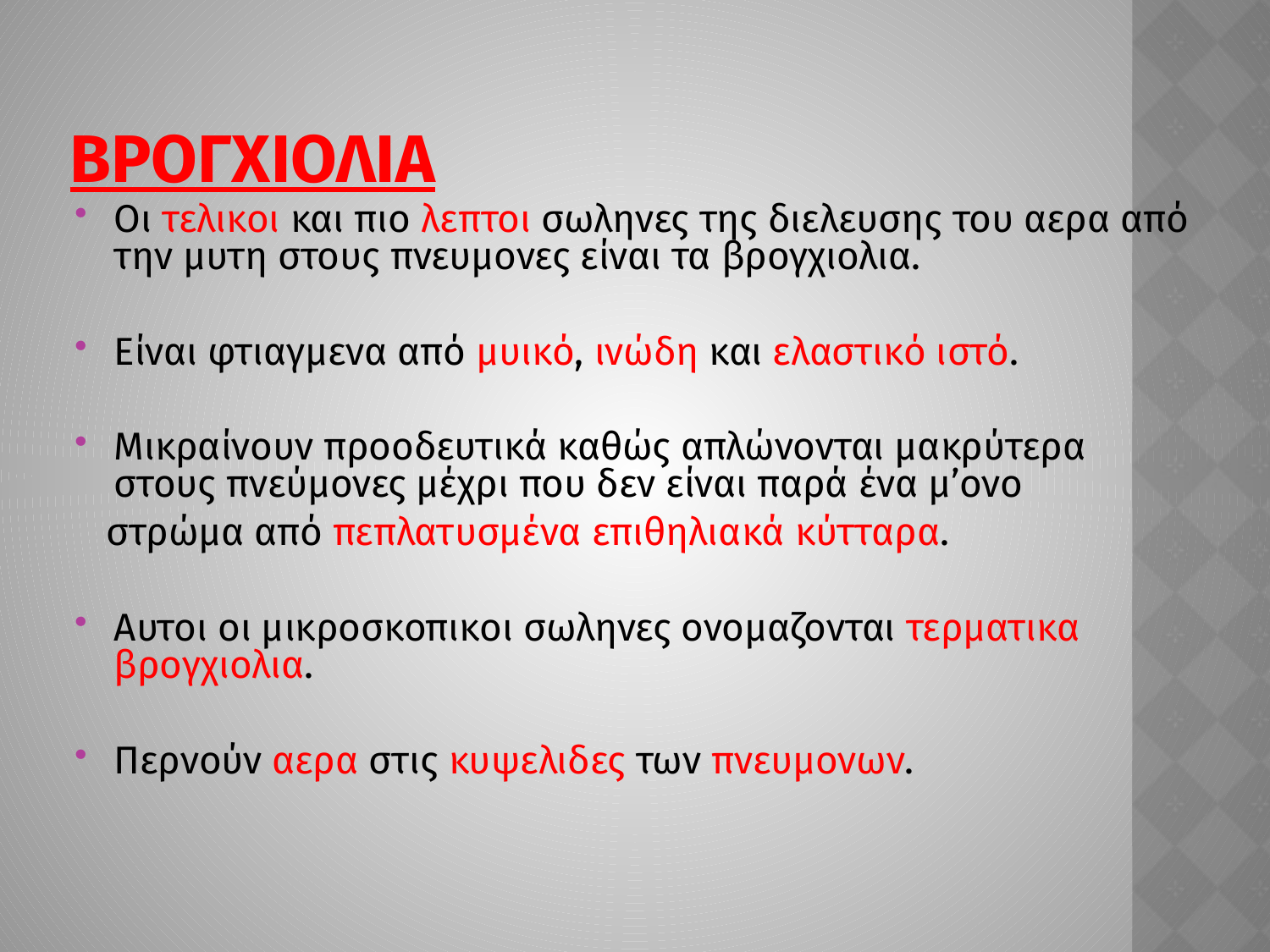

ΒΡΟΓΧΙΟΛΙΑ
Οι τελικοι και πιο λεπτοι σωληνες της διελευσης του αερα από την μυτη στους πνευμονες είναι τα βρογχιολια.

Είναι φτιαγμενα από μυικό, ινώδη και ελαστικό ιστό.

Μικραίνουν προοδευτικά καθώς απλώνονται μακρύτερα στους πνεύμονες μέχρι που δεν είναι παρά ένα μ’ονο
   στρώμα από πεπλατυσμένα επιθηλιακά κύτταρα.

Αυτοι οι μικροσκοπικοι σωληνες ονομαζονται τερματικα βρογχιολια.

Περνούν αερα στις κυψελιδες των πνευμονων.